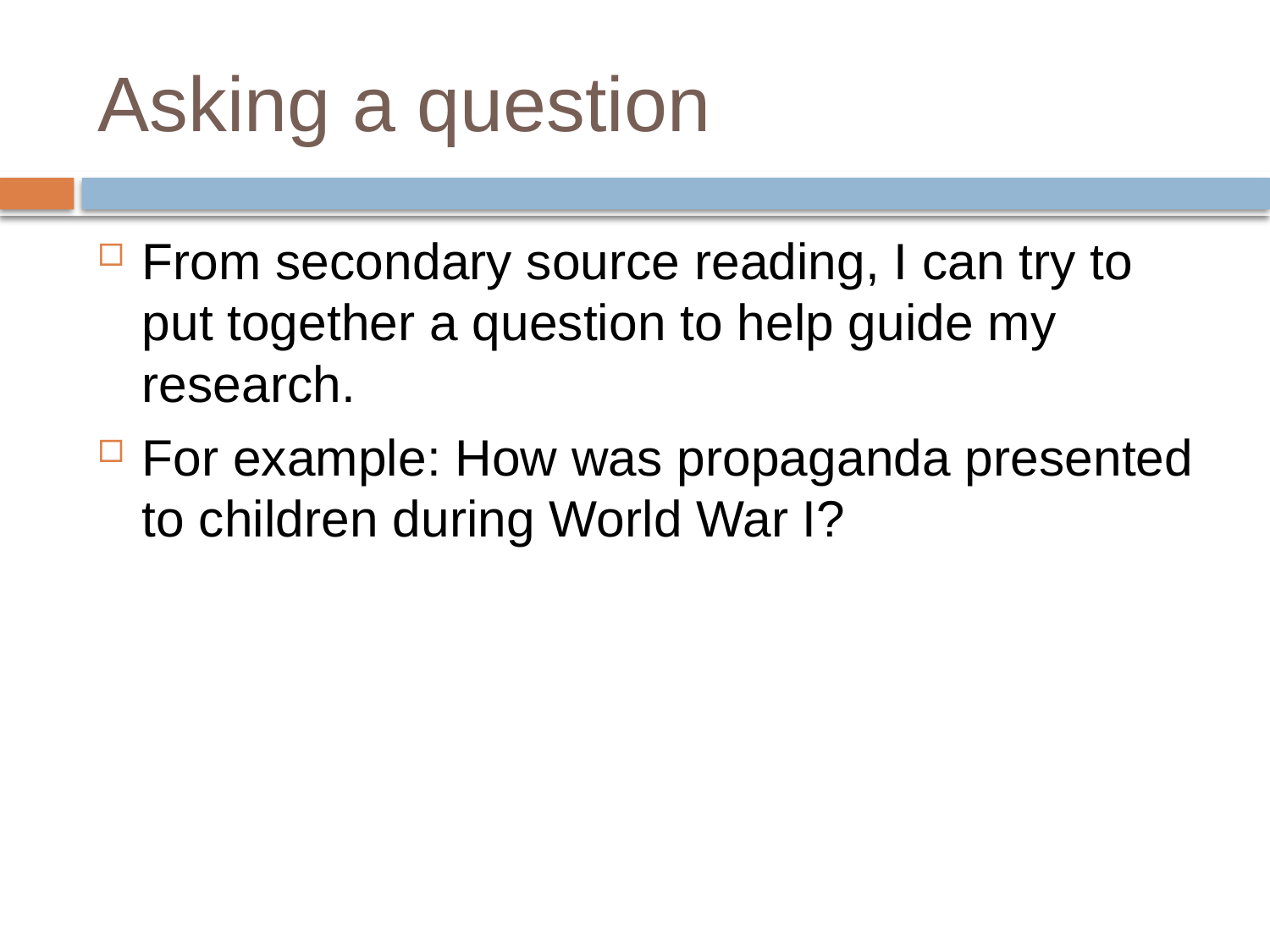

# Asking a question
From secondary source reading, I can try to put together a question to help guide my research.
For example: How was propaganda presented to children during World War I?